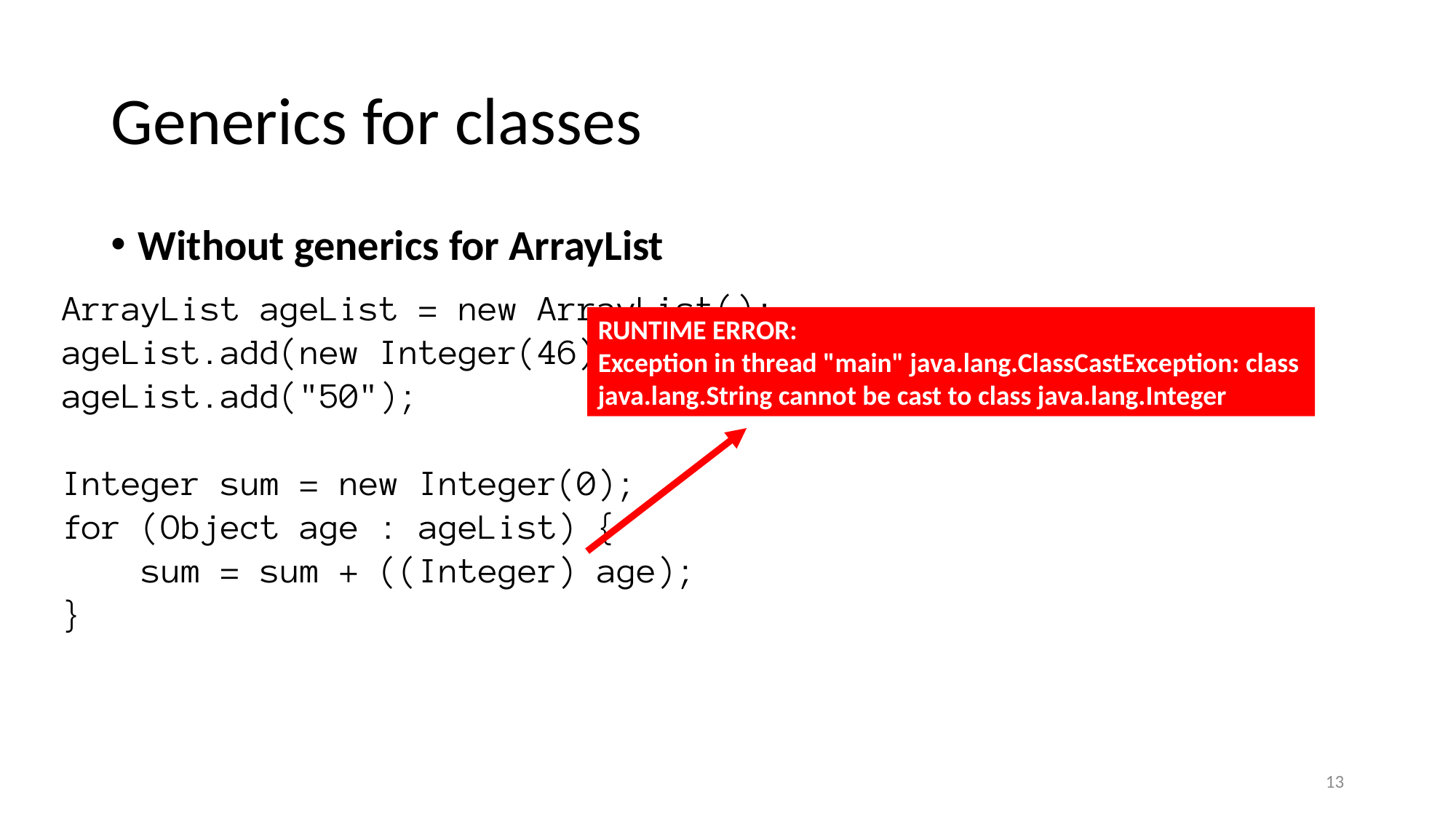

# Generics for classes
Without generics for ArrayList
ArrayList ageList = new ArrayList();
ageList.add(new Integer(46));
ageList.add("50");

Integer sum = new Integer(0);
for (Object age : ageList) {
    sum = sum + ((Integer) age);
}
RUNTIME ERROR:
Exception in thread "main" java.lang.ClassCastException: class java.lang.String cannot be cast to class java.lang.Integer
13